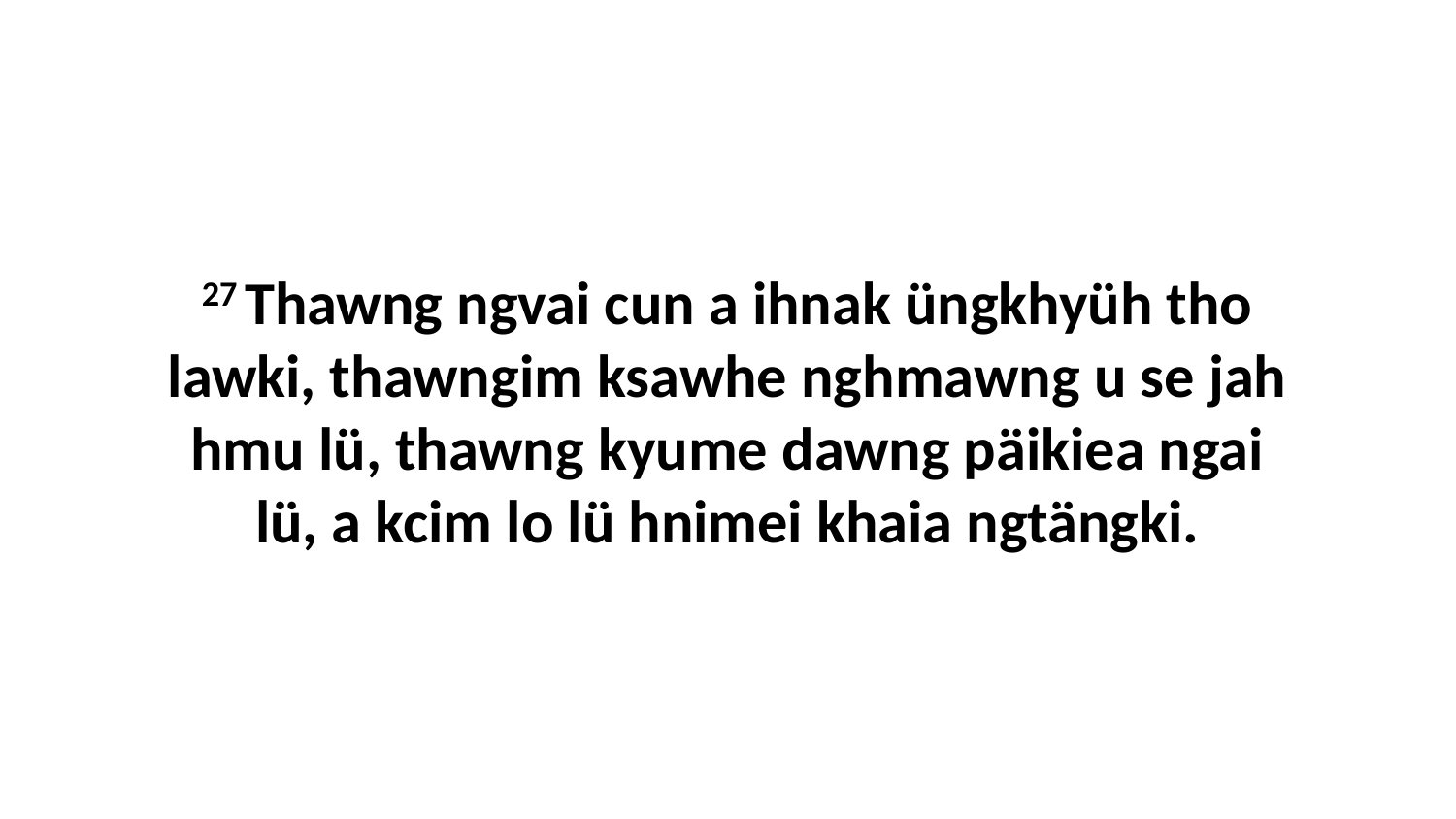

27 Thawng ngvai cun a ihnak üngkhyüh tho lawki, thawngim ksawhe nghmawng u se jah hmu lü, thawng kyume dawng päikiea ngai lü, a kcim lo lü hnimei khaia ngtängki.